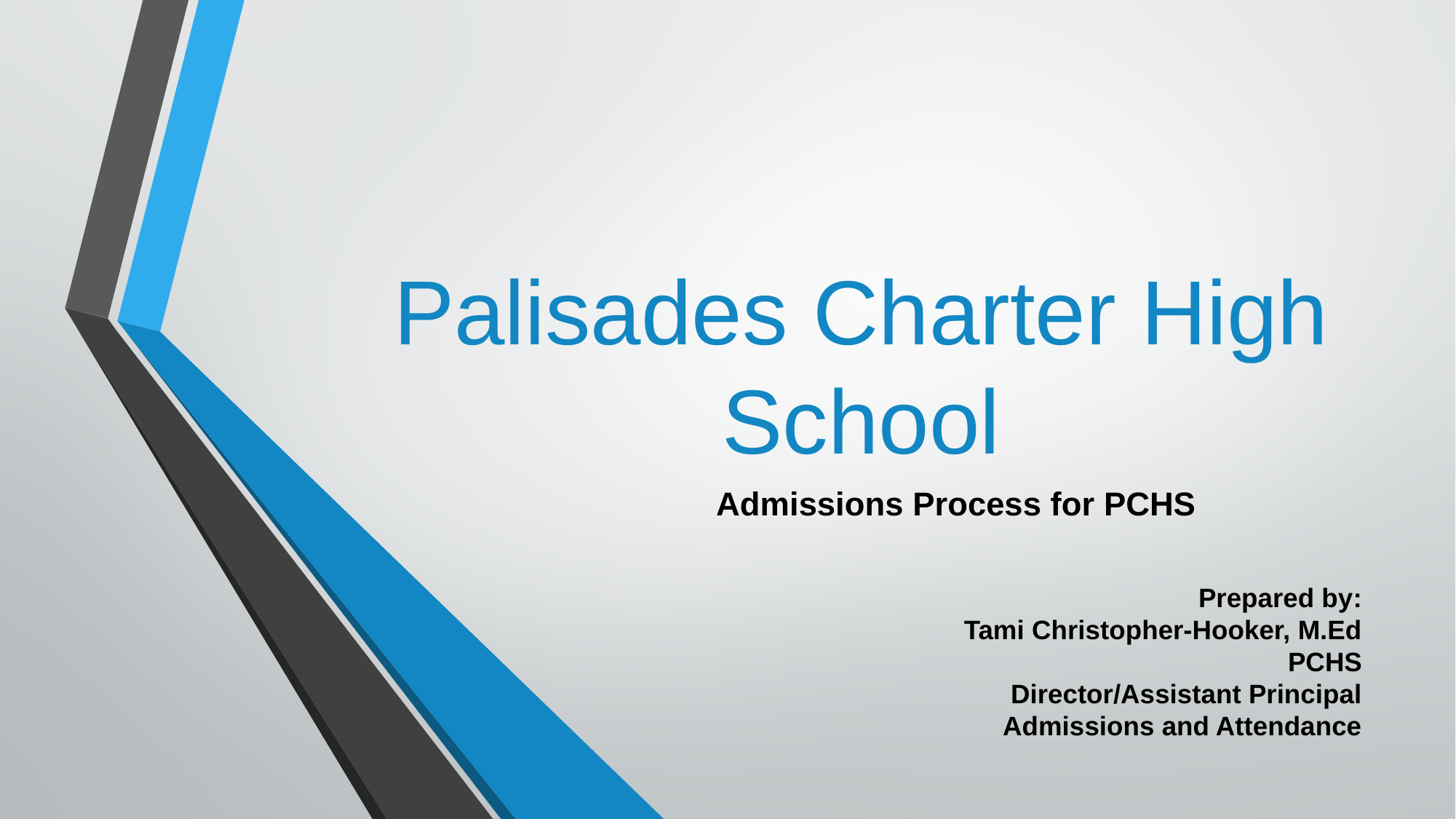

# Palisades Charter High School
Admissions Process for PCHS

Prepared by:
Tami Christopher-Hooker, M.Ed
PCHS
Director/Assistant Principal
Admissions and Attendance